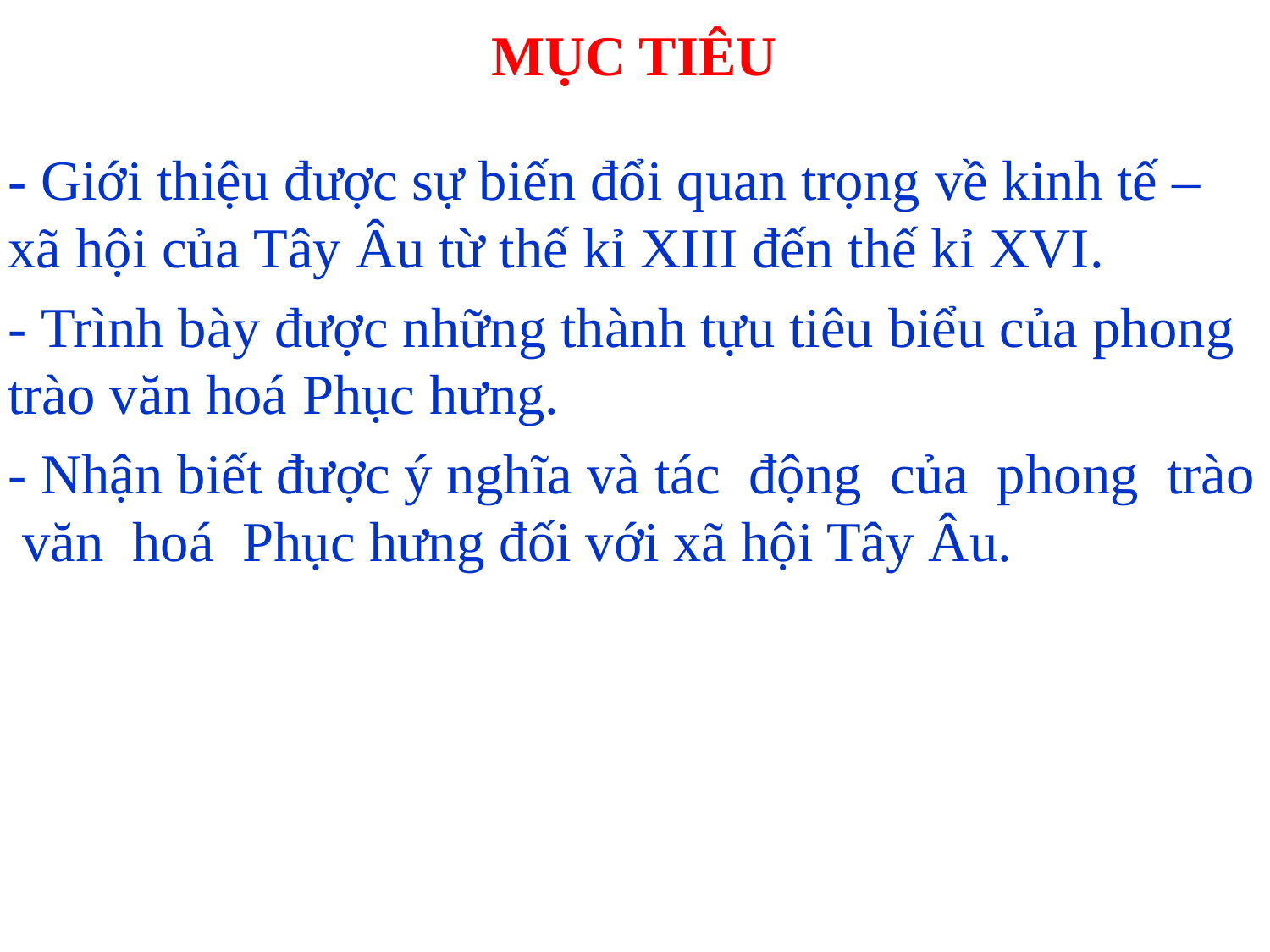

# MỤC TIÊU
- Giới thiệu được sự biến đổi quan trọng về kinh tế – xã hội của Tây Âu từ thế kỉ XIII đến thế kỉ XVI.
- Trình bày được những thành tựu tiêu biểu của phong trào văn hoá Phục hưng.
- Nhận biết được ý nghĩa và tác  động  của  phong  trào  văn  hoá  Phục hưng đối với xã hội Tây Âu.